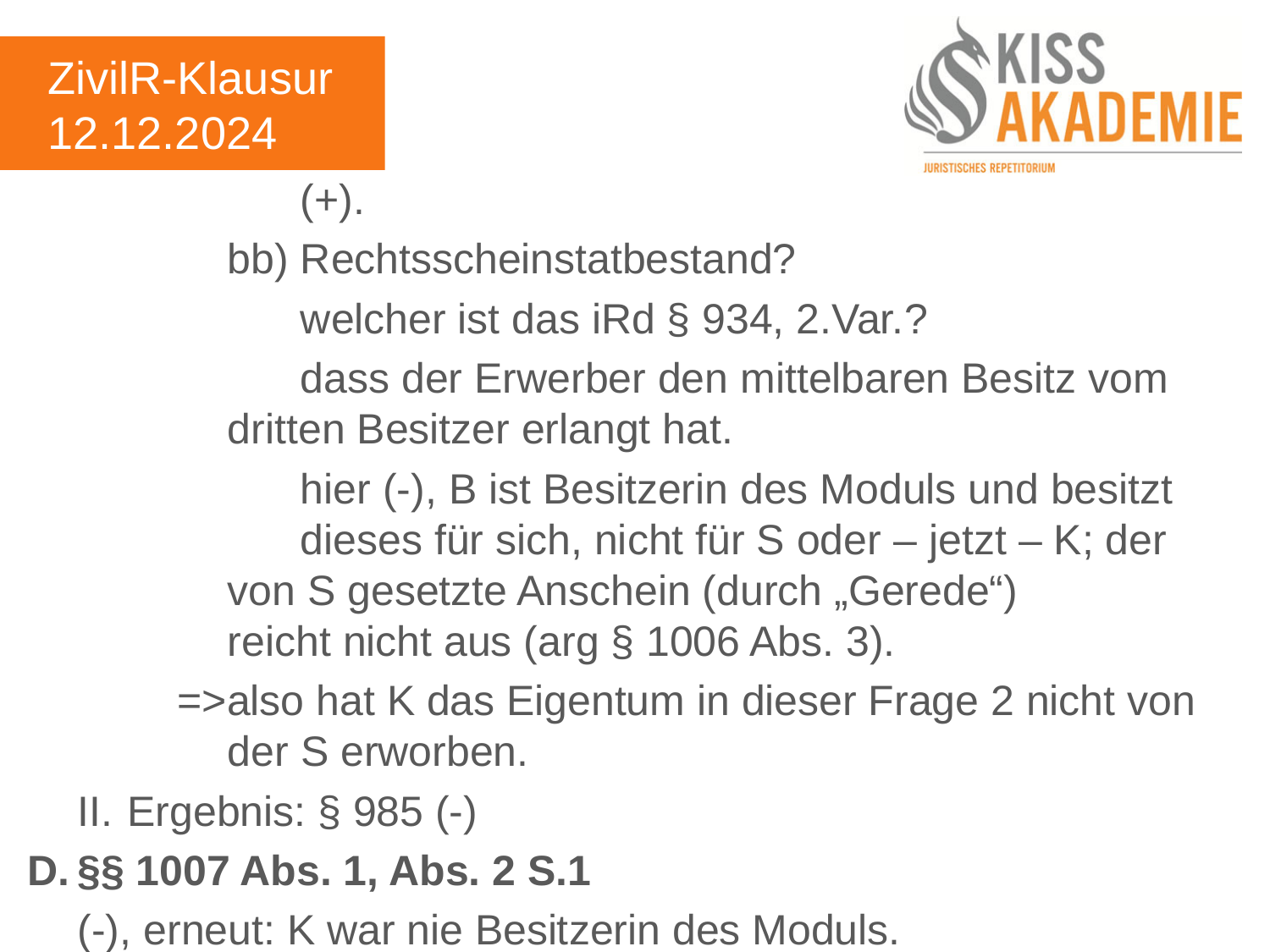

ZivilR-Klausur
12.12.2024
					(+).
				bb)	Rechtsscheinstatbestand?
					welcher ist das iRd § 934, 2.Var.?
					dass der Erwerber den mittelbaren Besitz vom					dritten Besitzer erlangt hat.
					hier (-), B ist Besitzerin des Moduls und besitzt					dieses für sich, nicht für S oder – jetzt – K; der					von S gesetzte Anschein (durch „Gerede“)						reicht nicht aus (arg § 1006 Abs. 3).
			=>also hat K das Eigentum in dieser Frage 2 nicht von				der S erworben.
	II.	Ergebnis: § 985 (-)
D.	§§ 1007 Abs. 1, Abs. 2 S.1
	(-), erneut: K war nie Besitzerin des Moduls.